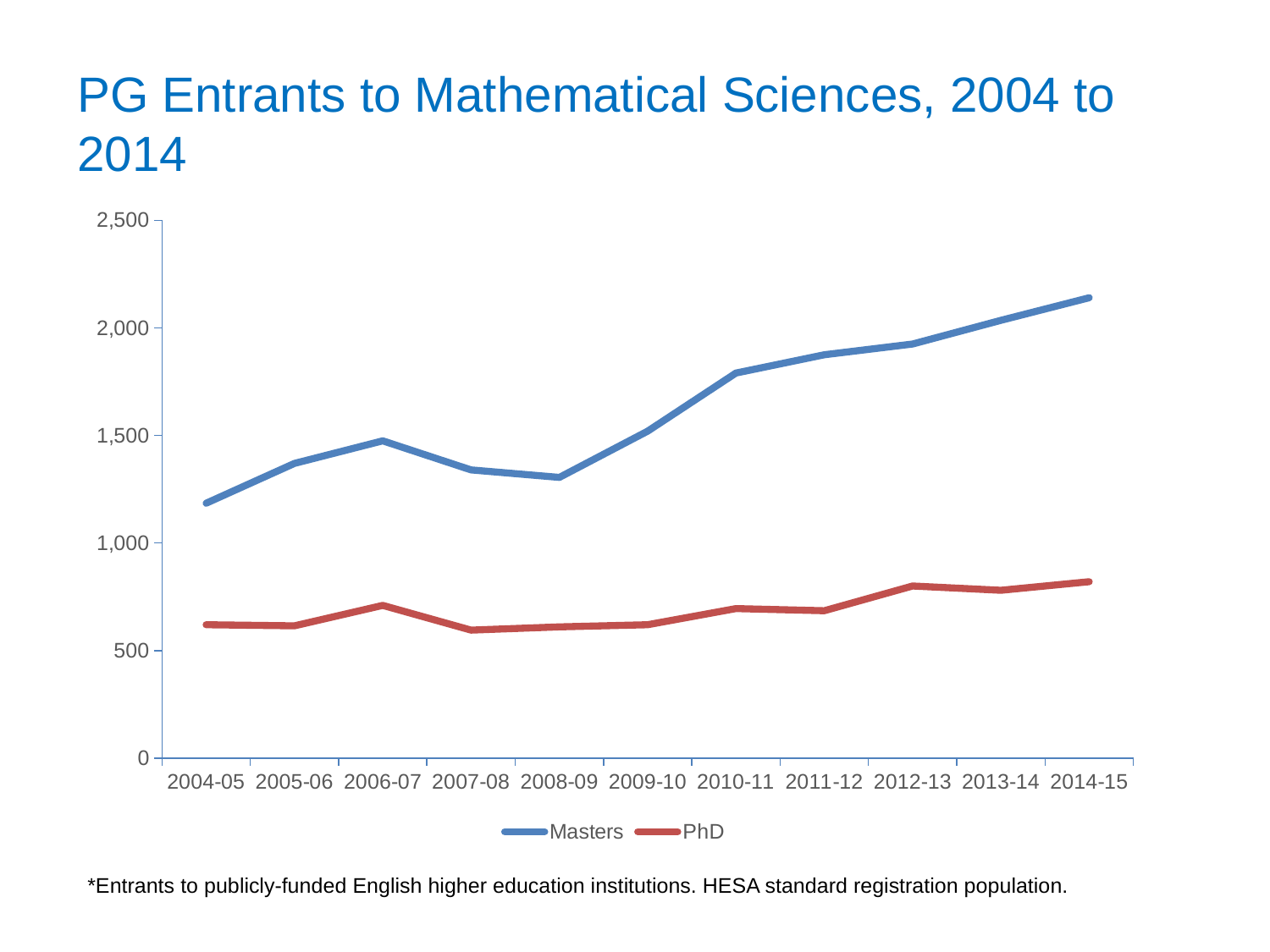

PG Entrants to Mathematical Sciences, 2004 to 2014

### Chart

| Category | Masters | PhD |
|---|---|---|
| 2004-05 | 1185.0 | 620.0 |
| 2005-06 | 1370.0 | 615.0 |
| 2006-07 | 1475.0 | 710.0 |
| 2007-08 | 1340.0 | 595.0 |
| 2008-09 | 1305.0 | 610.0 |
| 2009-10 | 1520.0 | 620.0 |
| 2010-11 | 1790.0 | 695.0 |
| 2011-12 | 1875.0 | 685.0 |
| 2012-13 | 1925.0 | 800.0 |
| 2013-14 | 2035.0 | 780.0 |
| 2014-15 | 2140.0 | 820.0 |
*Entrants to publicly-funded English higher education institutions. HESA standard registration population.